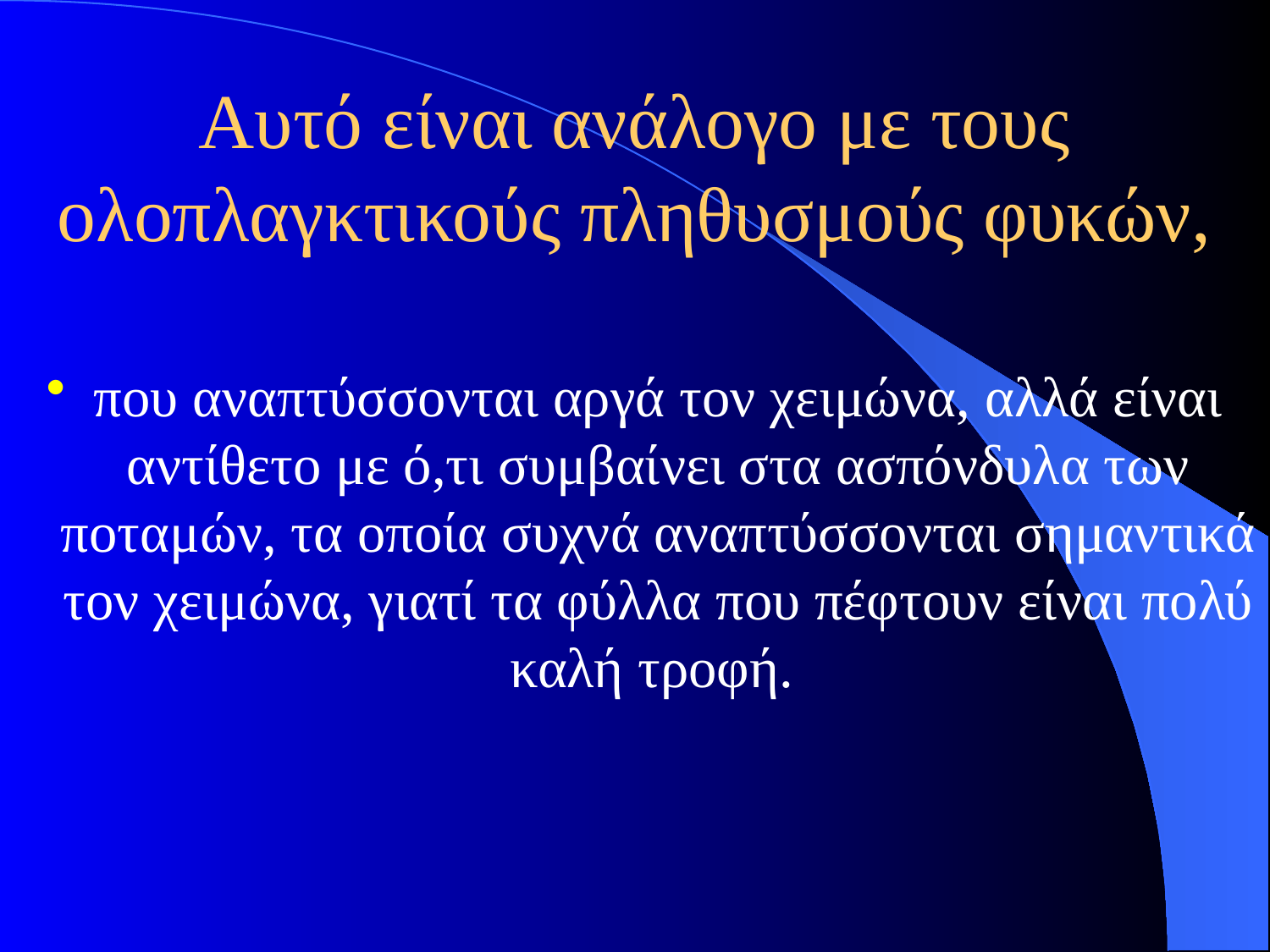

# Αυτό είναι ανάλογο με τους ολοπλαγκτικούς πληθυσμούς φυκών,

που αναπτύσσονται αργά τον χειμώνα, αλλά είναι αντίθετο με ό,τι συμβαίνει στα ασπόνδυλα των ποταμών, τα οποία συχνά αναπτύσσονται σημαντικά τον χειμώνα, γιατί τα φύλλα που πέφτουν είναι πολύ καλή τροφή.